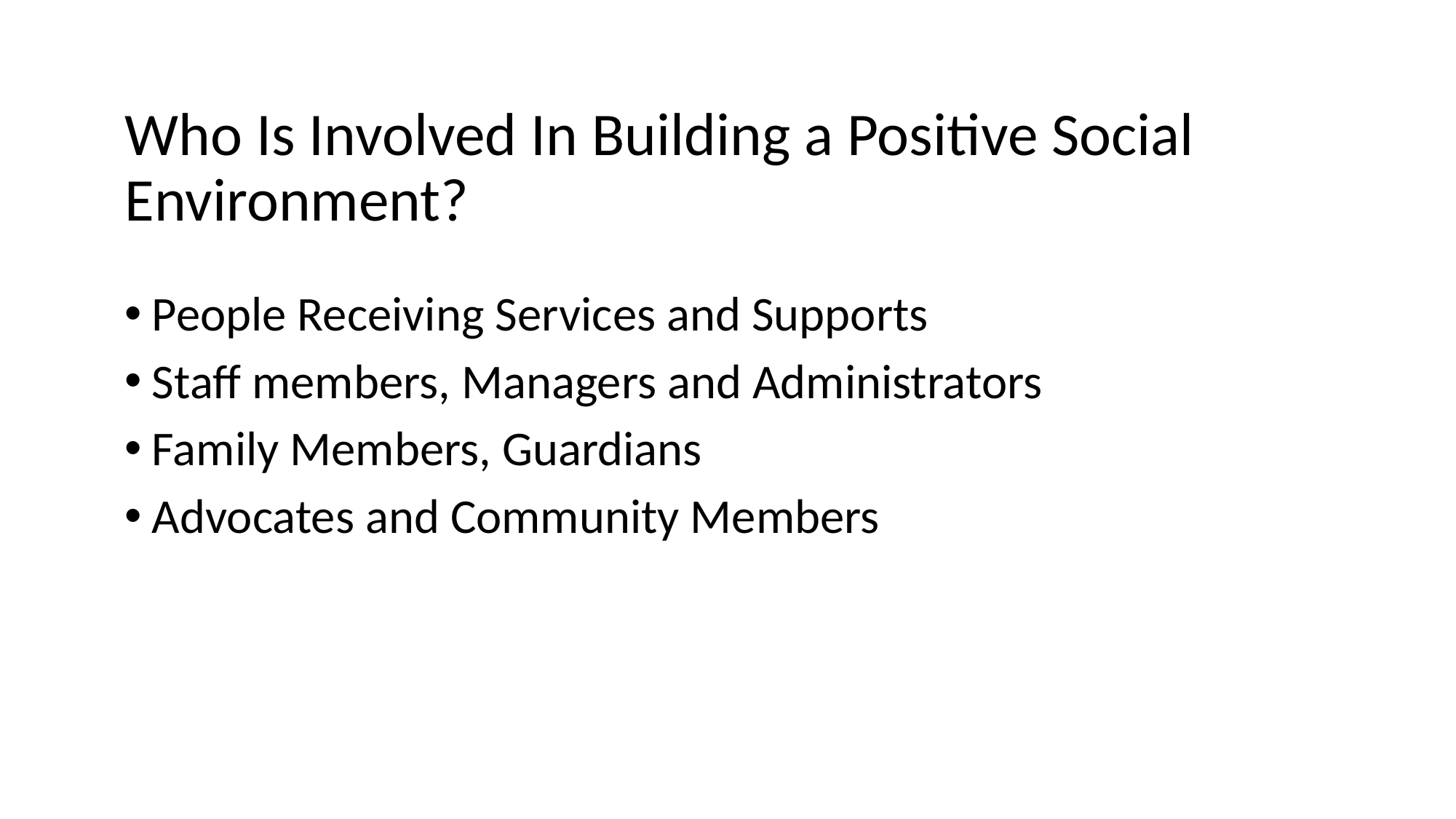

# Who Is Involved In Building a Positive Social Environment?
People Receiving Services and Supports
Staff members, Managers and Administrators
Family Members, Guardians
Advocates and Community Members